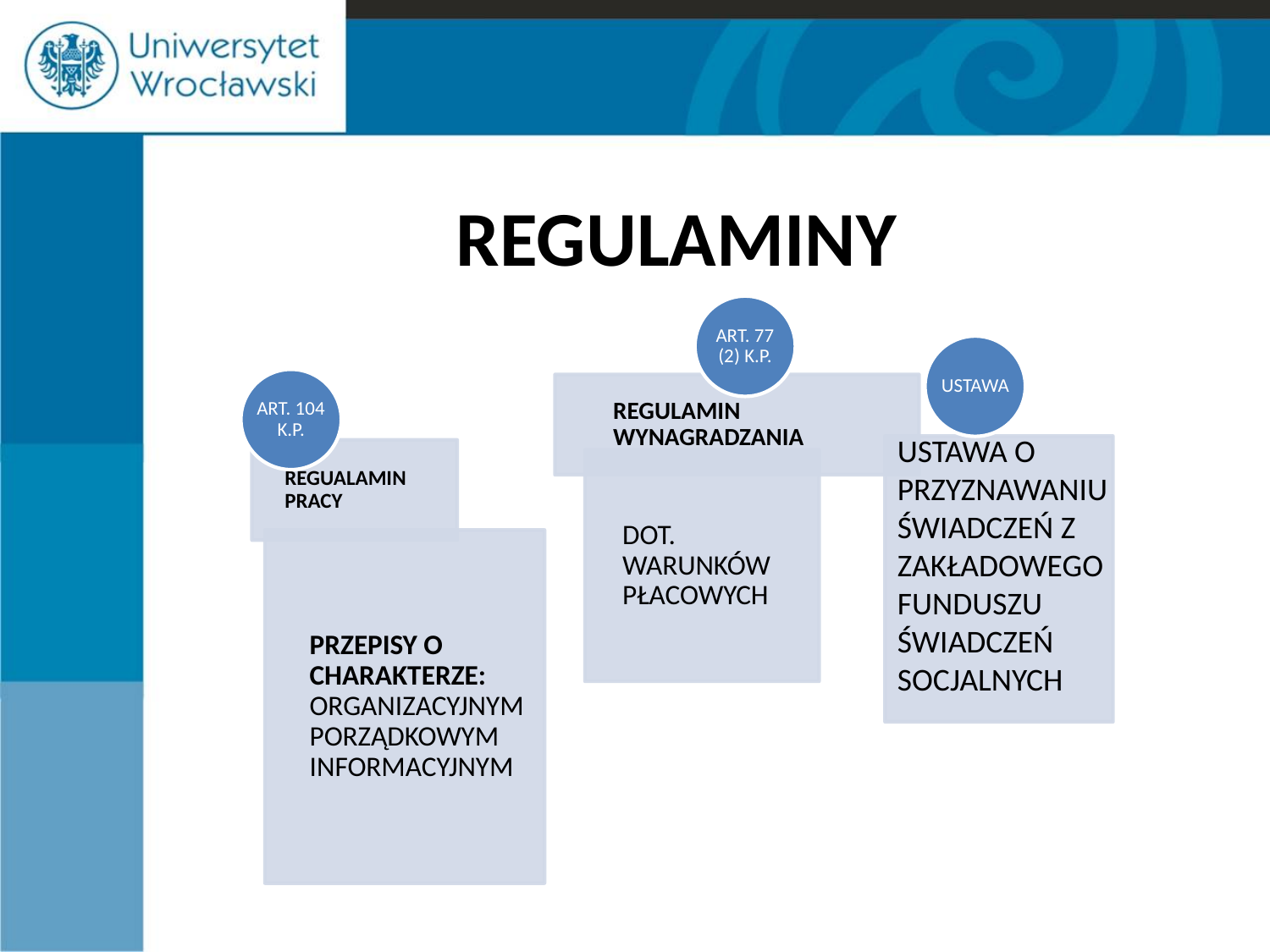

# REGULAMINY

REGUALAMIN PRACY
PRZEPISY O CHARAKTERZE: ORGANIZACYJNYMPORZĄDKOWYM INFORMACYJNYM
ART. 104 K.P.
REGULAMIN WYNAGRADZANIA
DOT. WARUNKÓW PŁACOWYCH
ART. 77 (2) K.P.

USTAWA
USTAWA O PRZYZNAWANIU ŚWIADCZEŃ Z ZAKŁADOWEGO FUNDUSZU ŚWIADCZEŃ SOCJALNYCH